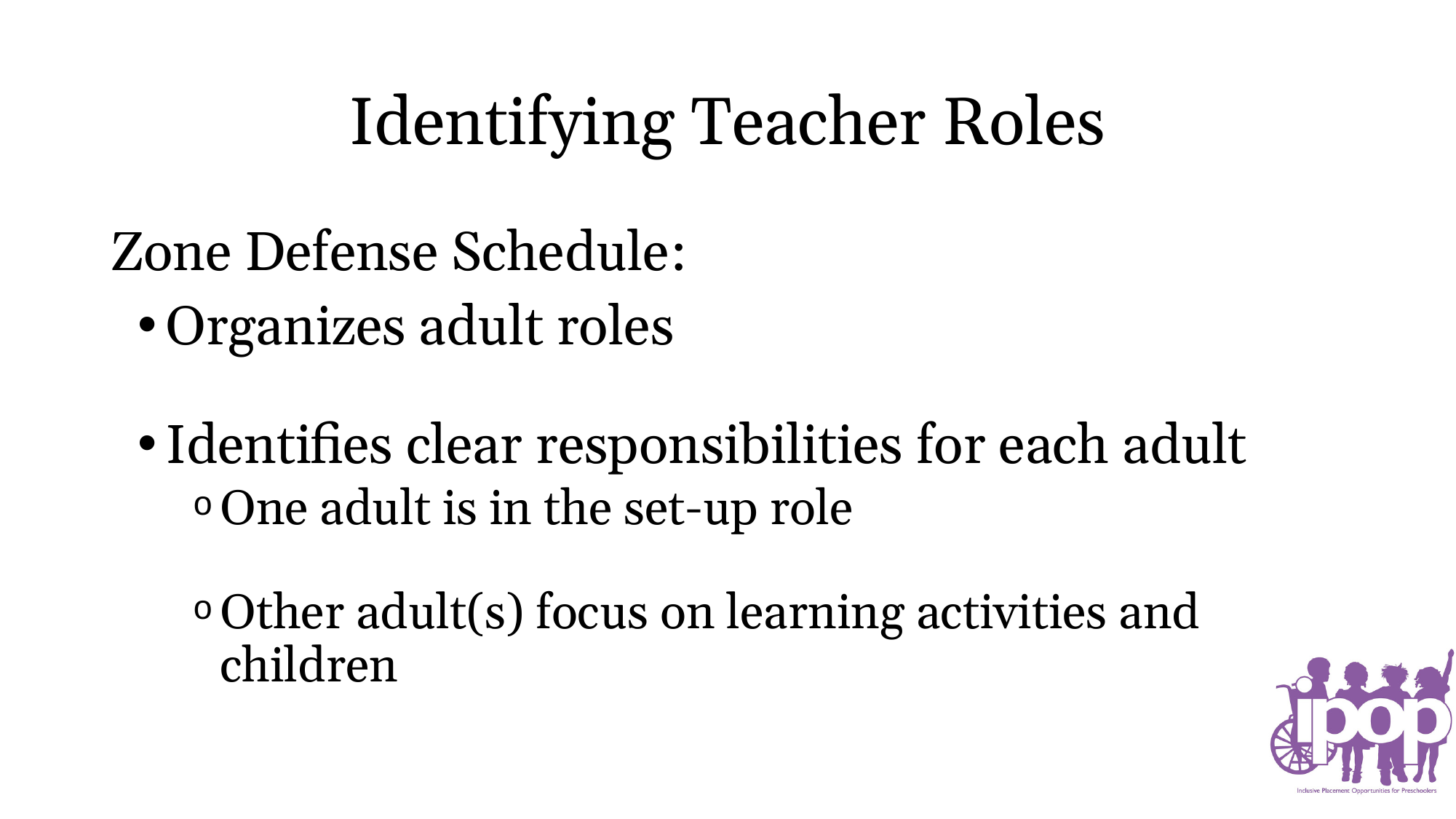

# Identifying Teacher Roles
Zone Defense Schedule:
Organizes adult roles

Identifies clear responsibilities for each adult
One adult is in the set-up role

Other adult(s) focus on learning activities and children